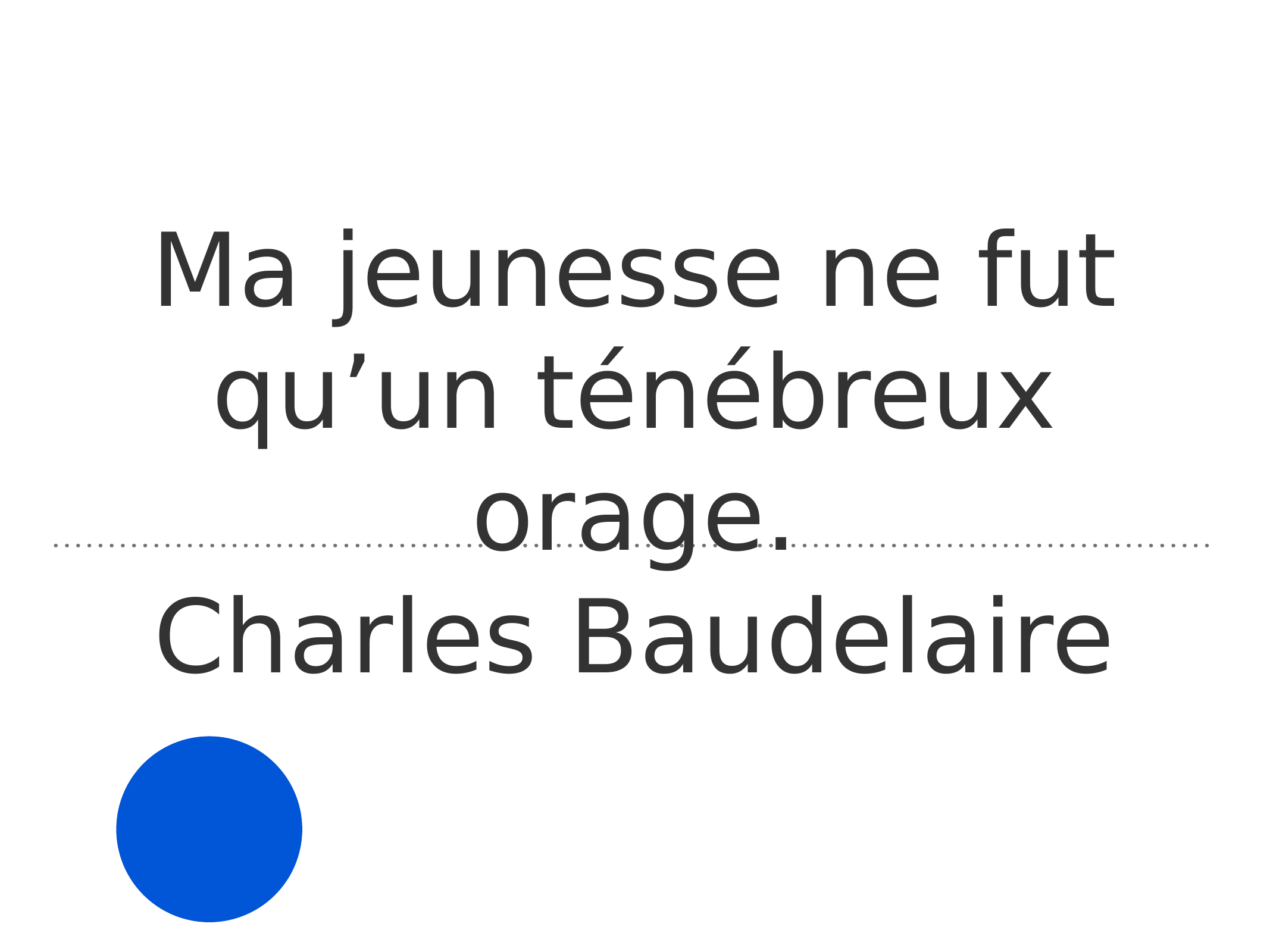

# Ma jeunesse ne fut qu’un ténébreux orage.
Charles Baudelaire